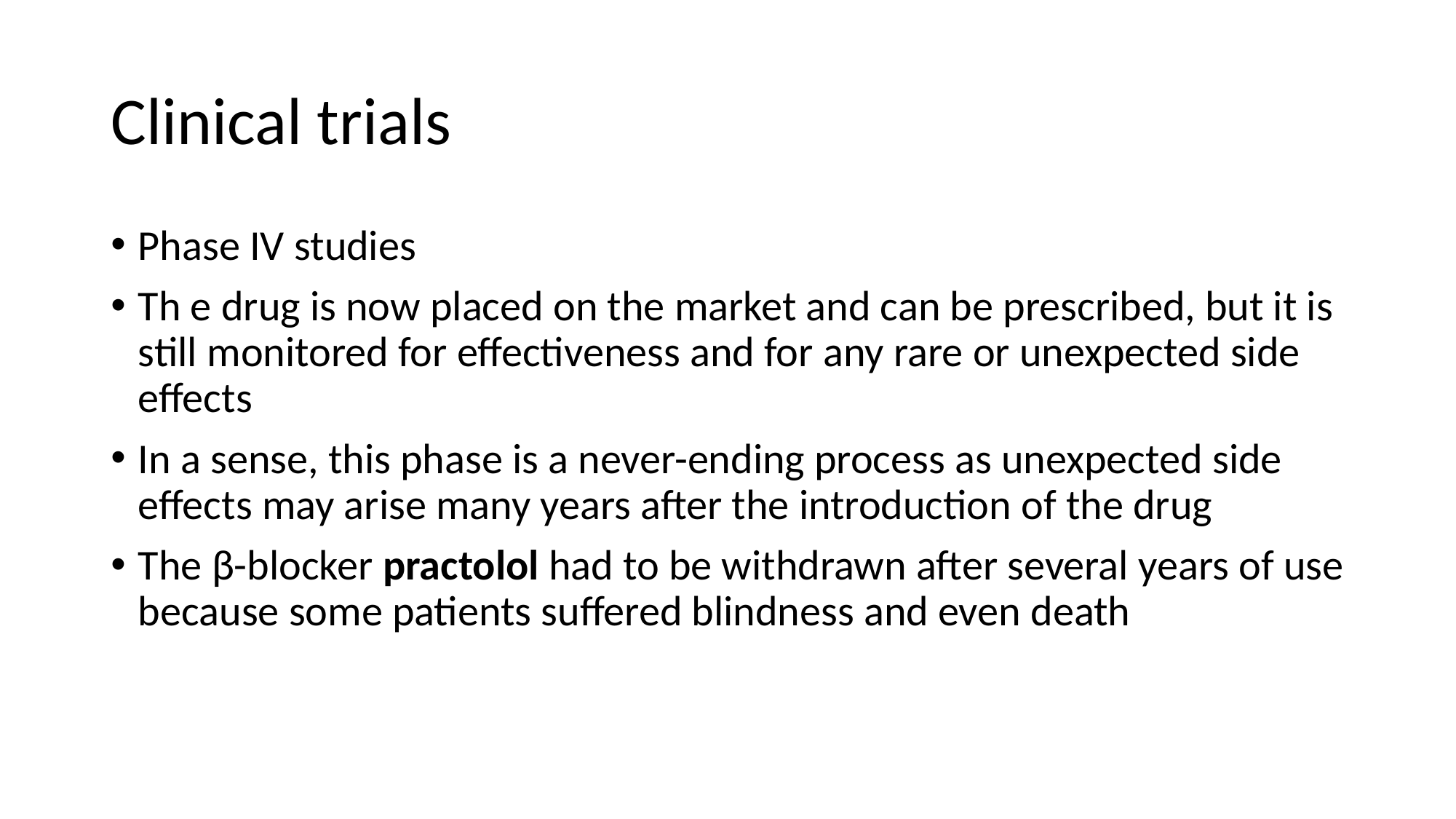

# Clinical trials
Phase IV studies
Th e drug is now placed on the market and can be prescribed, but it is still monitored for effectiveness and for any rare or unexpected side effects
In a sense, this phase is a never-ending process as unexpected side effects may arise many years after the introduction of the drug
The β-blocker practolol had to be withdrawn after several years of use because some patients suffered blindness and even death